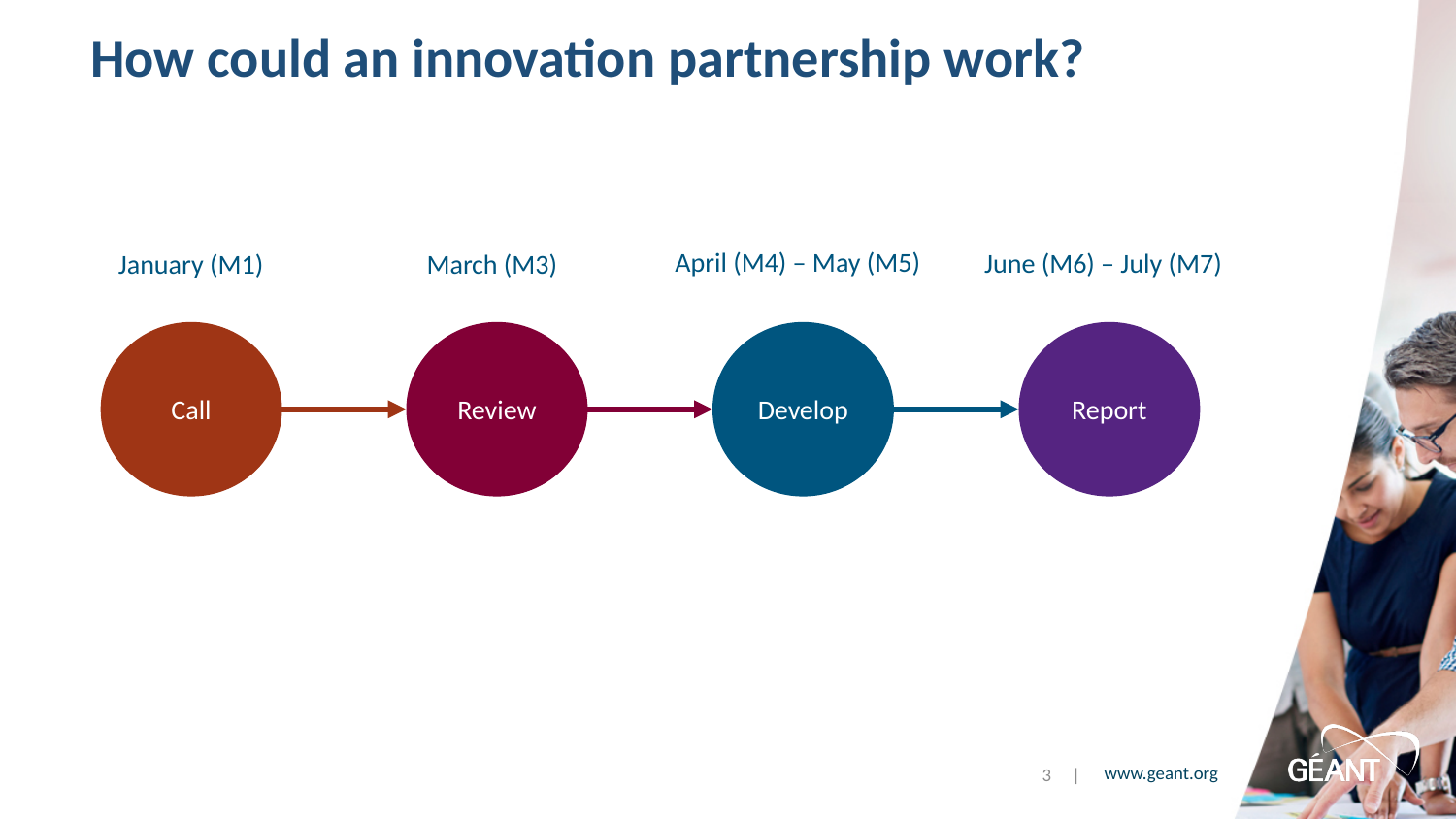

# How could an innovation partnership work?
April (M4) – May (M5)
June (M6) – July (M7)
January (M1)
March (M3)
Call
Review
Develop
Report
3     |